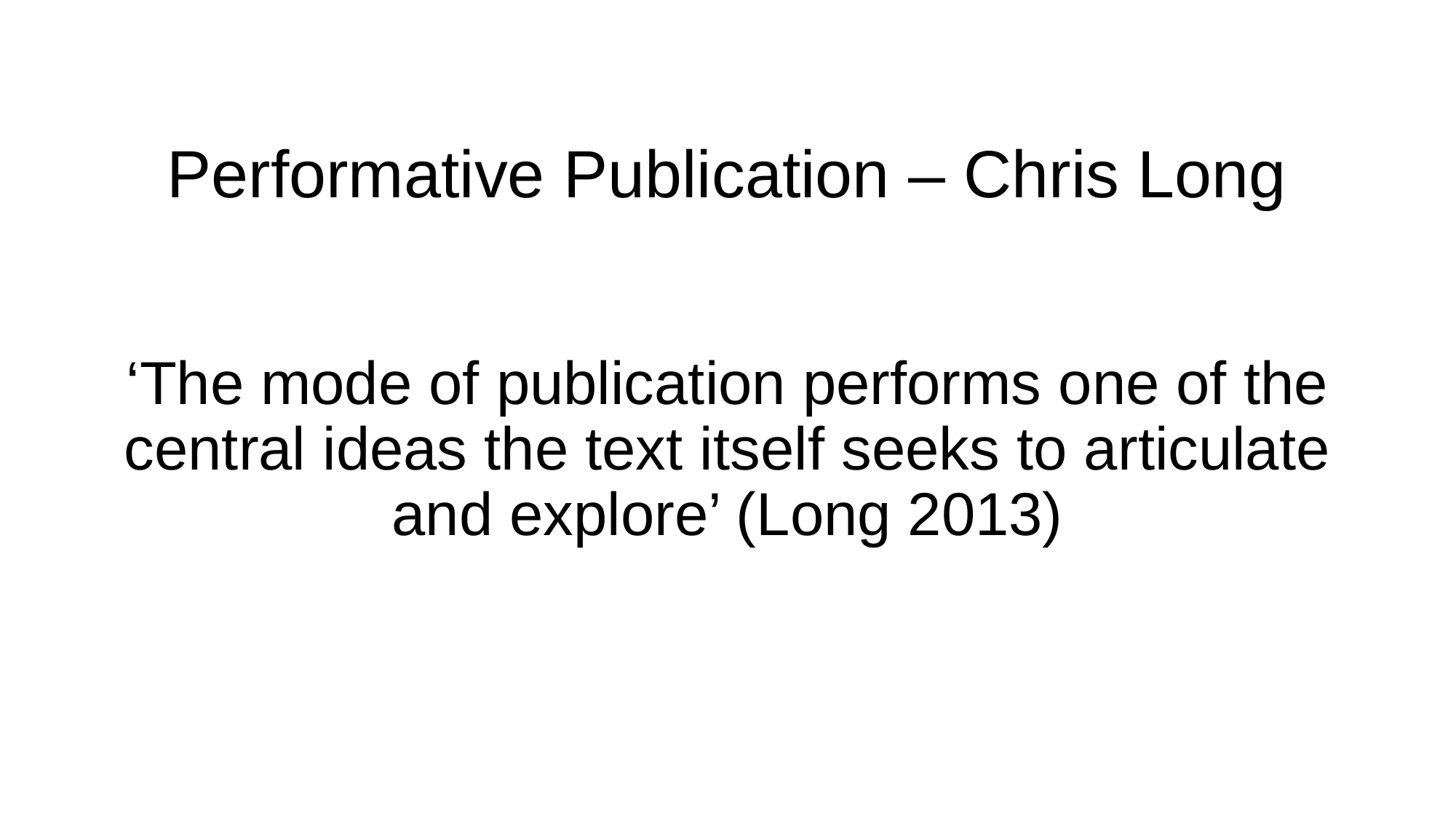

# Performative Publication – Chris Long

‘The mode of publication performs one of the central ideas the text itself seeks to articulate and explore’ (Long 2013)